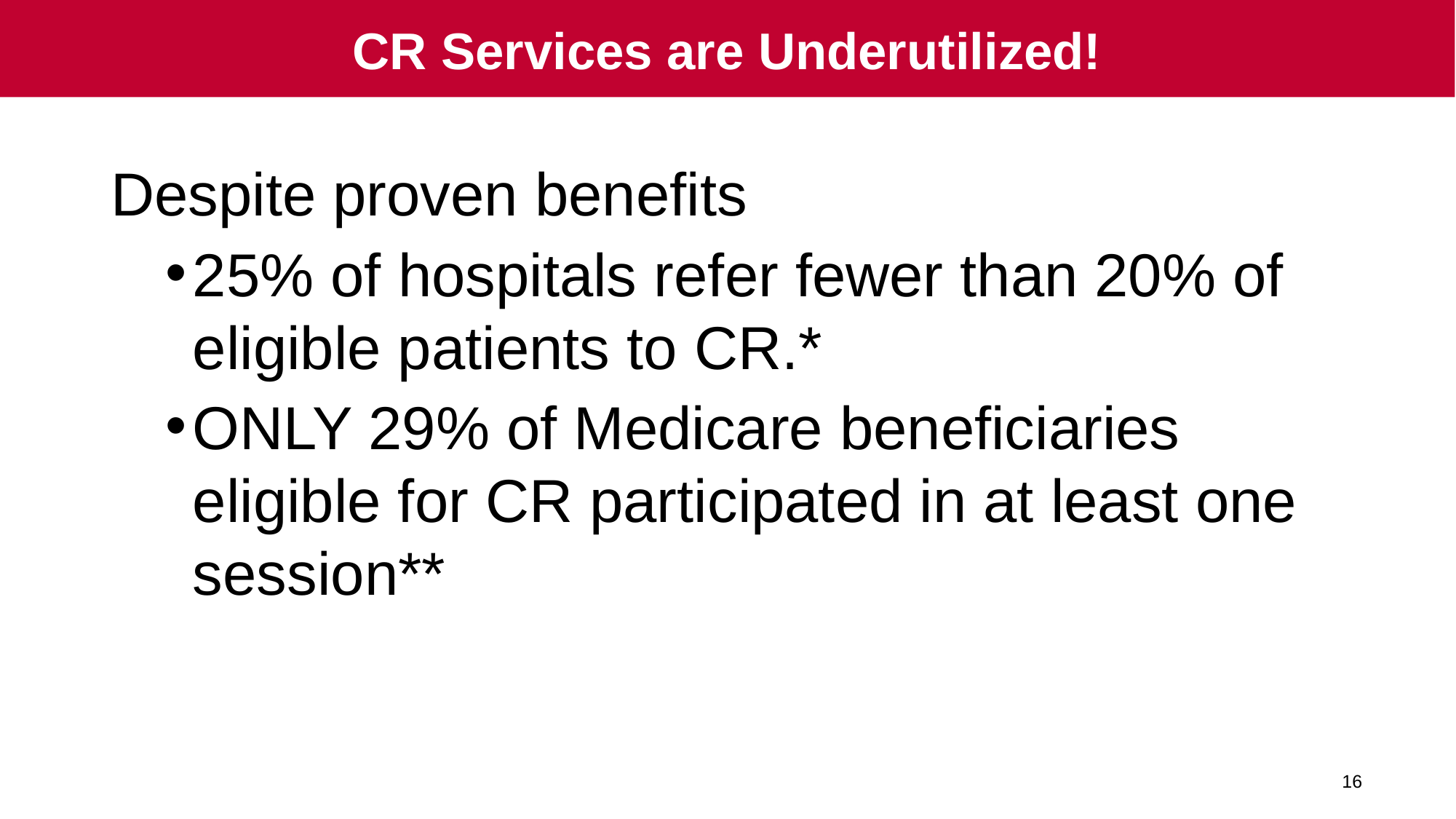

# CR Services are Underutilized!
Despite proven benefits
25% of hospitals refer fewer than 20% of eligible patients to CR.*
ONLY 29% of Medicare beneficiaries eligible for CR participated in at least one session**

16